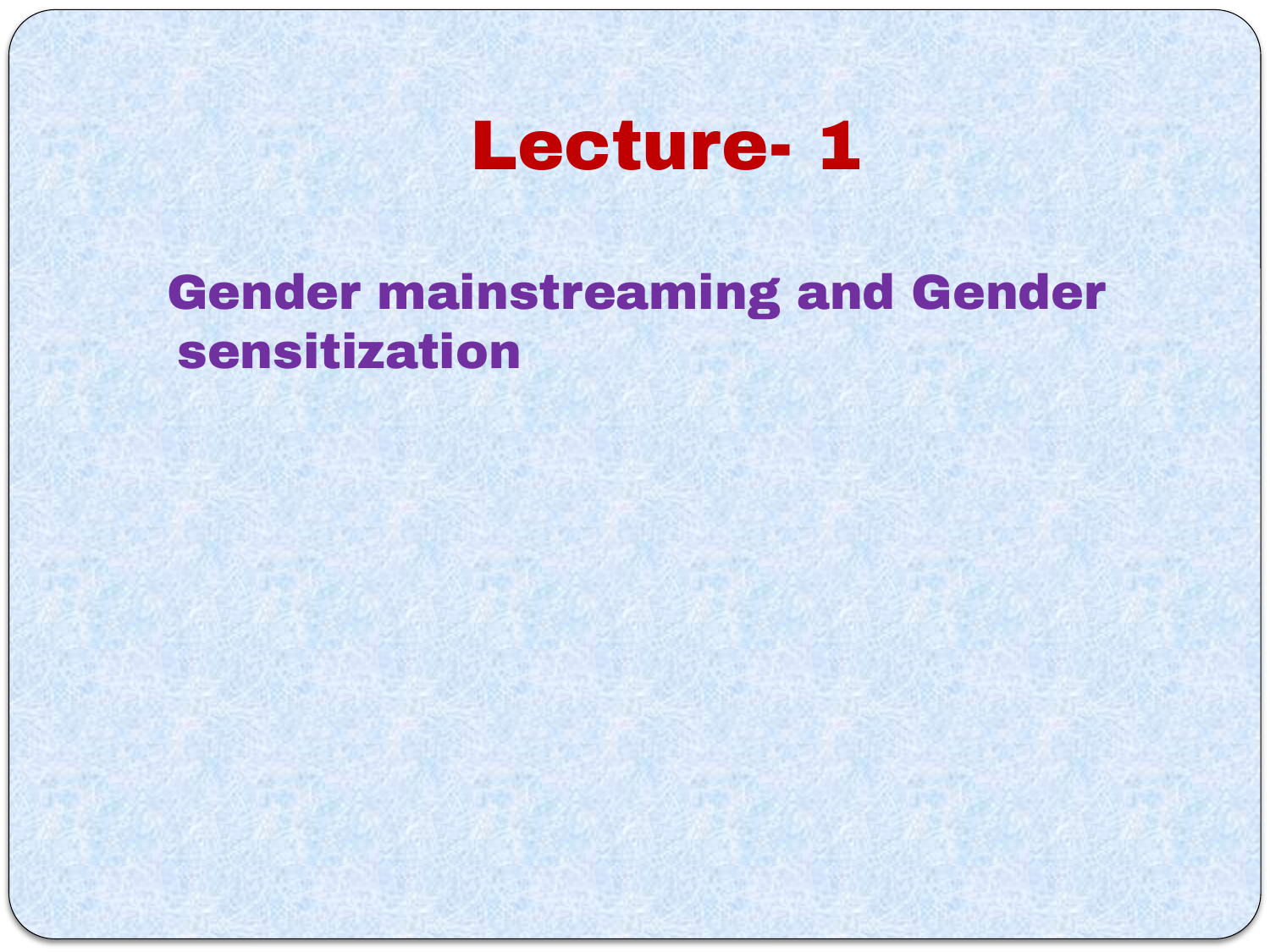

# Lecture- 1
  Gender mainstreaming and Gender sensitization